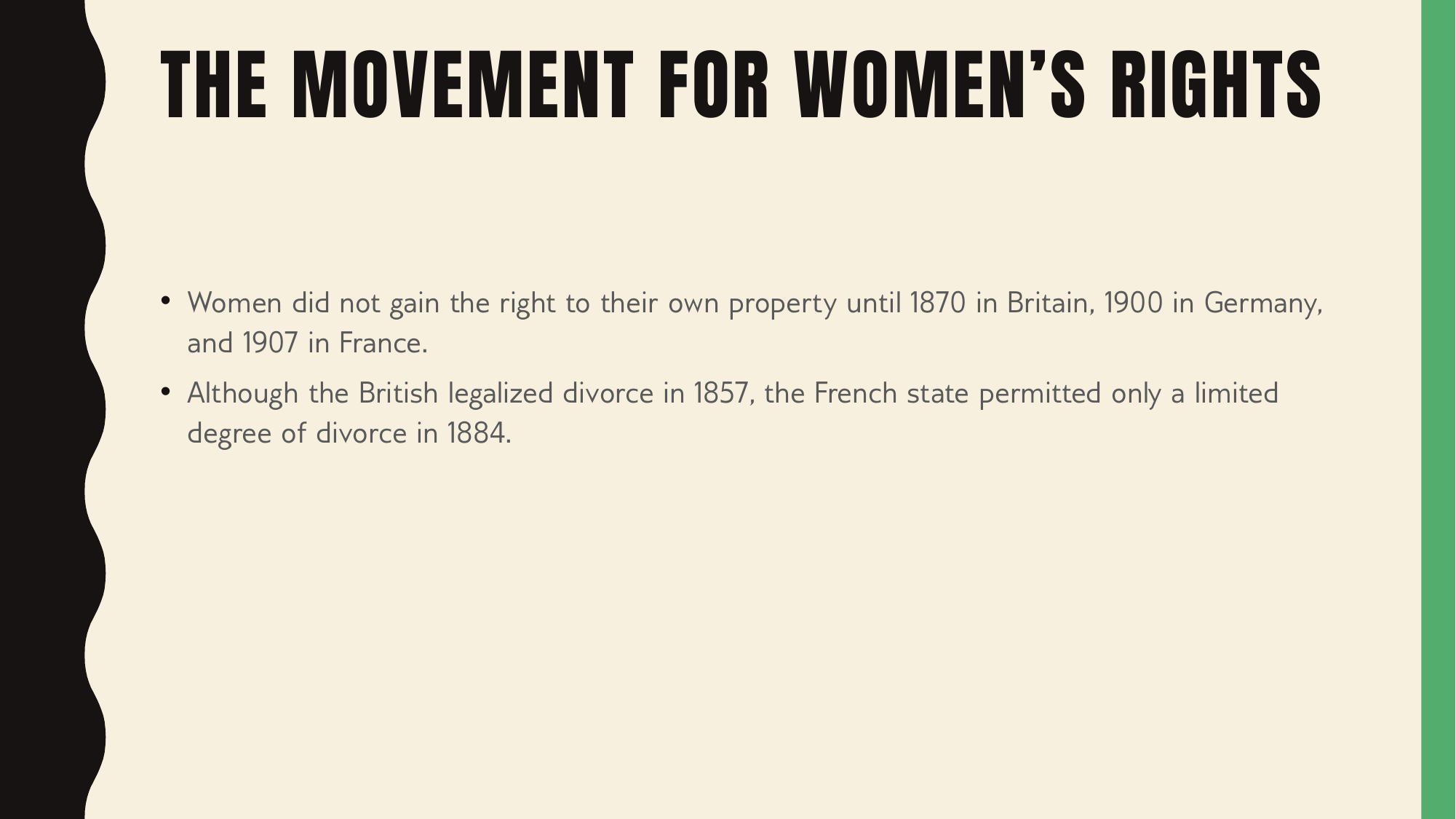

# The Movement for Women’s Rights
Women did not gain the right to their own property until 1870 in Britain, 1900 in Germany, and 1907 in France.
Although the British legalized divorce in 1857, the French state permitted only a limited degree of divorce in 1884.